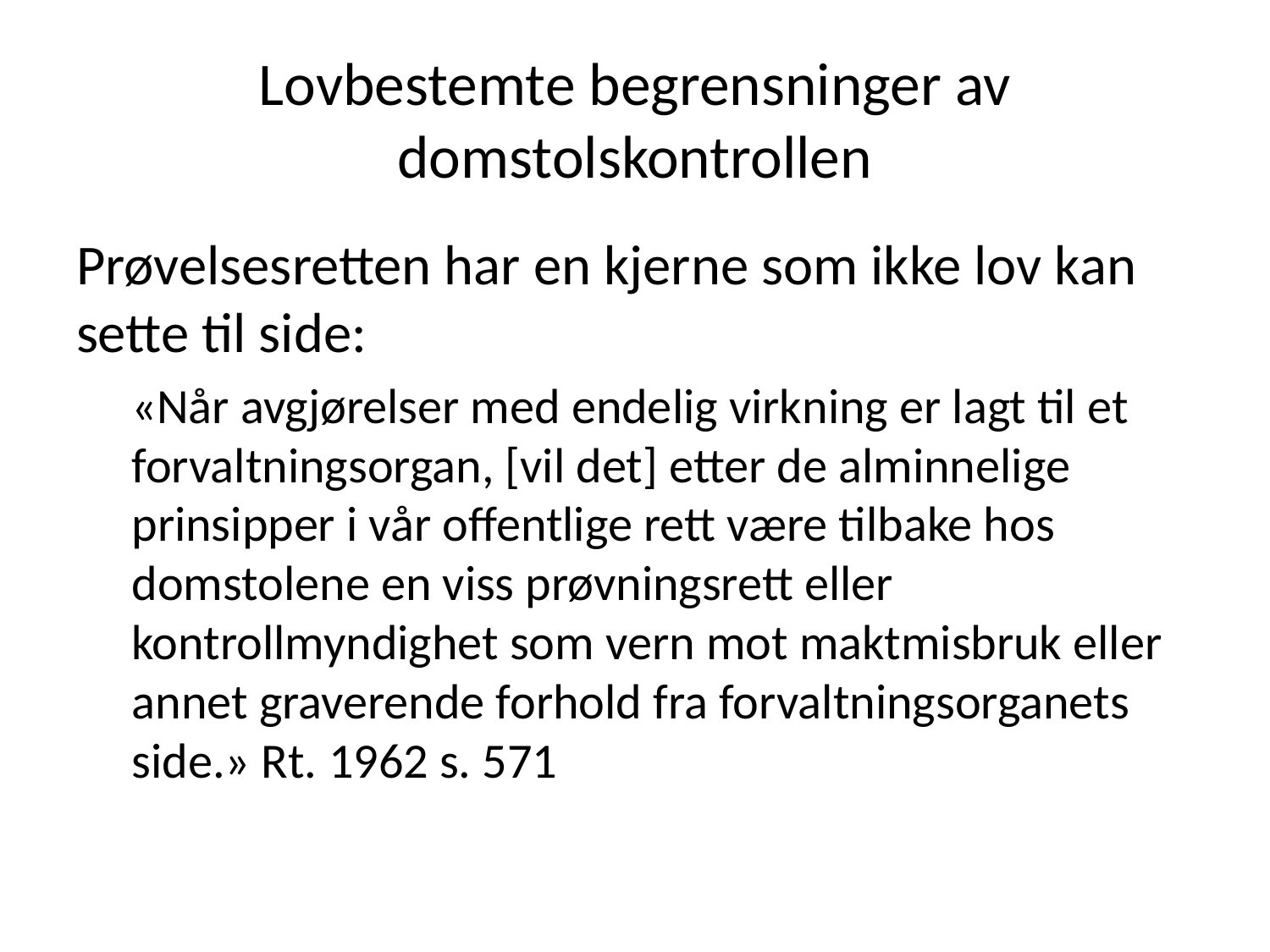

# Lovbestemte begrensninger av domstolskontrollen
Prøvelsesretten har en kjerne som ikke lov kan sette til side:
«Når avgjørelser med endelig virkning er lagt til et forvaltningsorgan, [vil det] etter de alminnelige prinsipper i vår offentlige rett være tilbake hos domstolene en viss prøvningsrett eller kontrollmyndighet som vern mot maktmisbruk eller annet graverende forhold fra forvaltningsorganets side.» Rt. 1962 s. 571